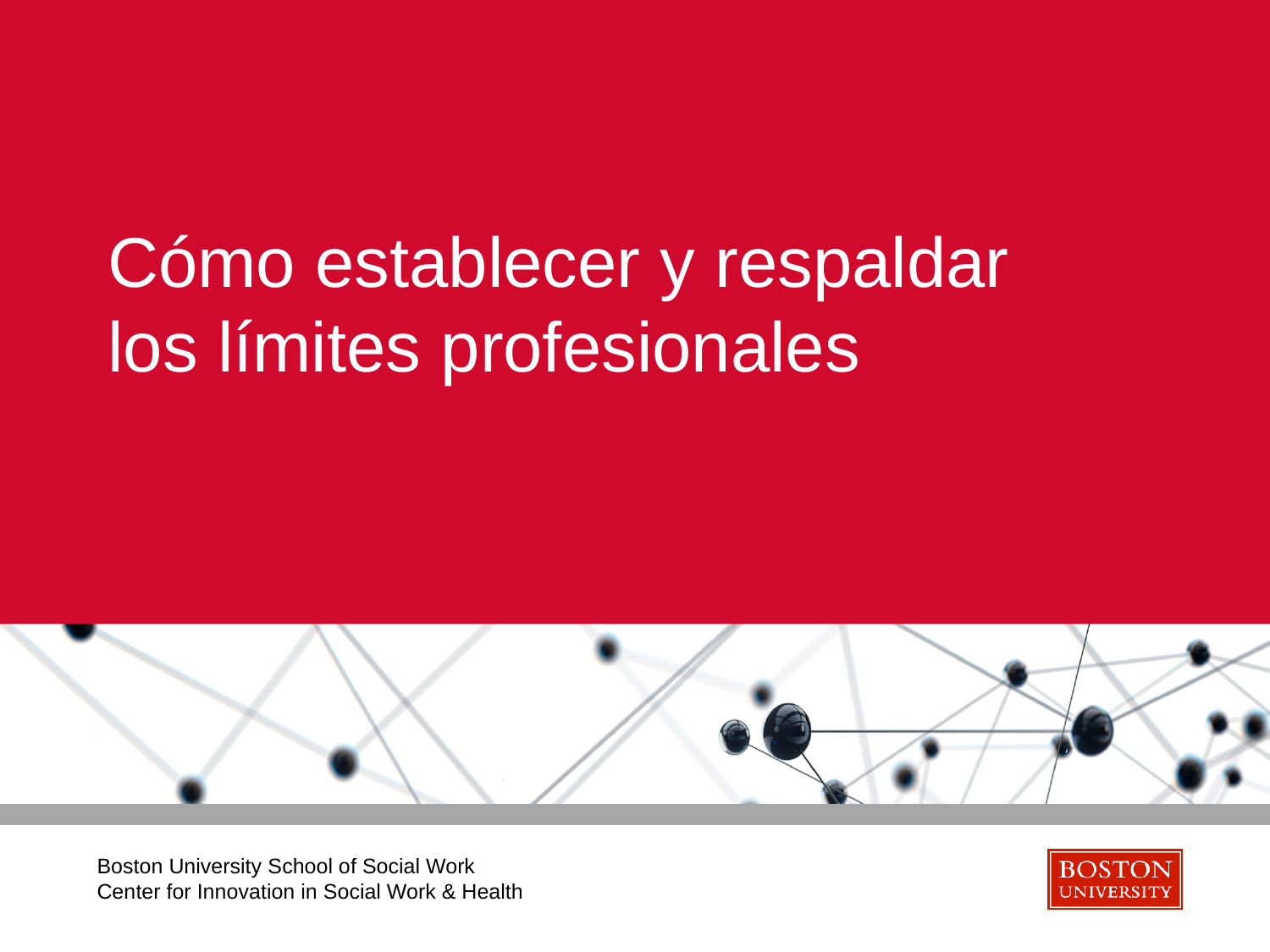

# Cómo establecer y respaldar los límites profesionales